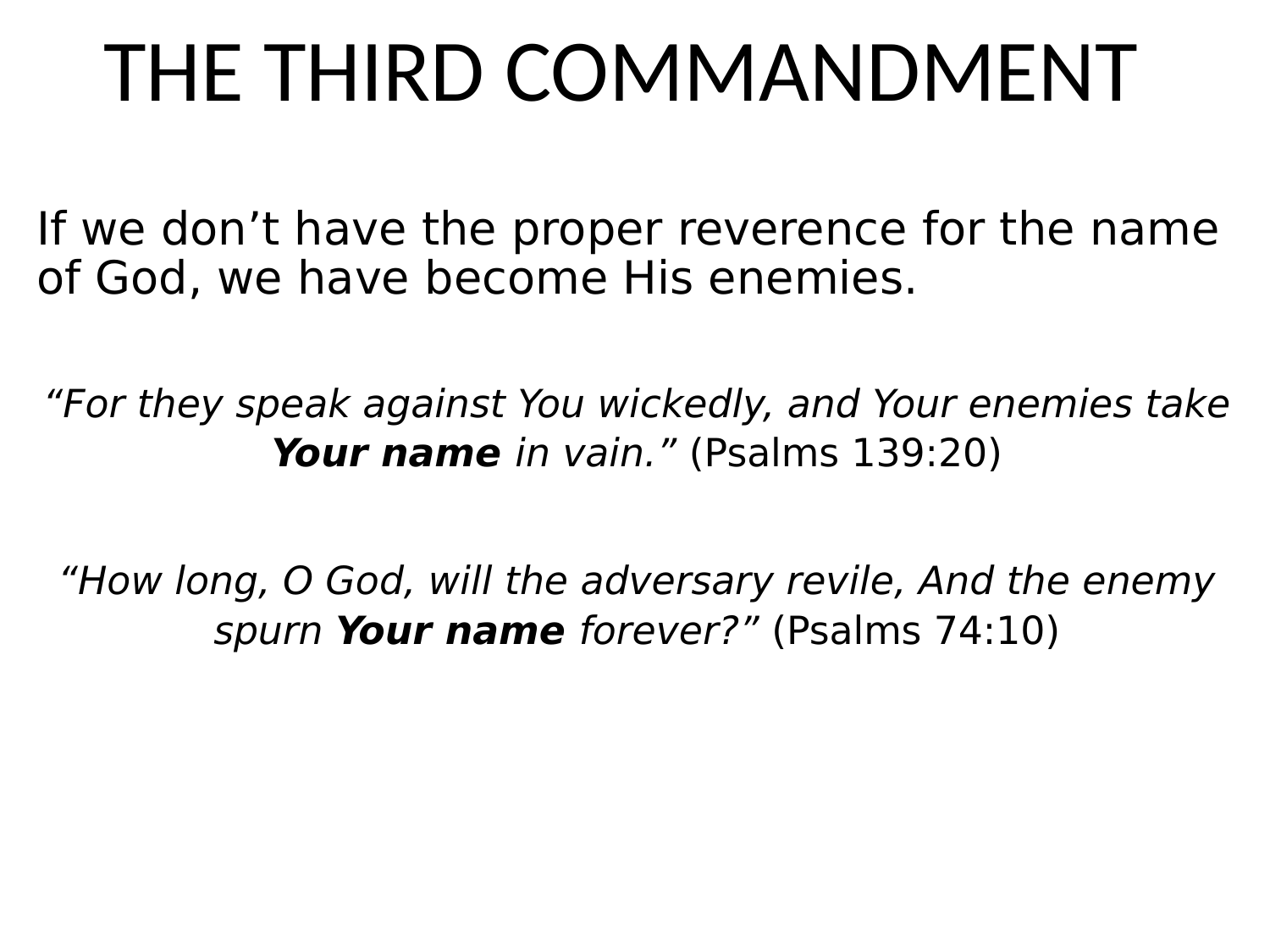

# THE THIRD COMMANDMENT

If we don’t have the proper reverence for the name of God, we have become His enemies.

“For they speak against You wickedly, and Your enemies take Your name in vain.” (Psalms 139:20)

“How long, O God, will the adversary revile, And the enemy spurn Your name forever?” (Psalms 74:10)